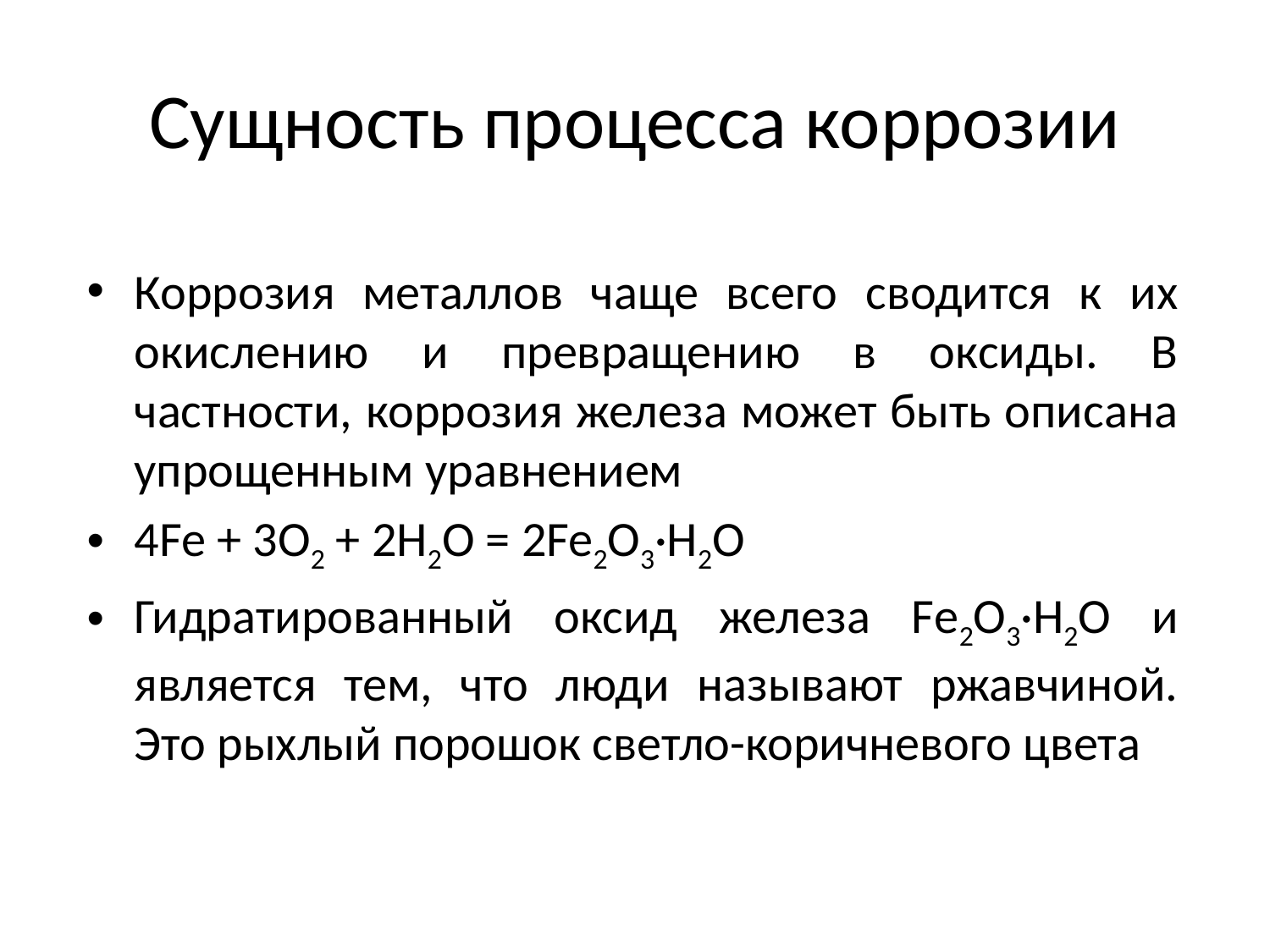

# Сущность процесса коррозии
Коррозия металлов чаще всего сводится к их окислению и превращению в оксиды. В частности, коррозия железа может быть описана упрощенным уравнением
4Fe + 3O2 + 2H2О = 2Fe2O3·H2О
Гидратированный оксид железа Fе2O3·H2О и является тем, что люди называют ржавчиной. Это рыхлый порошок светло-коричневого цвета